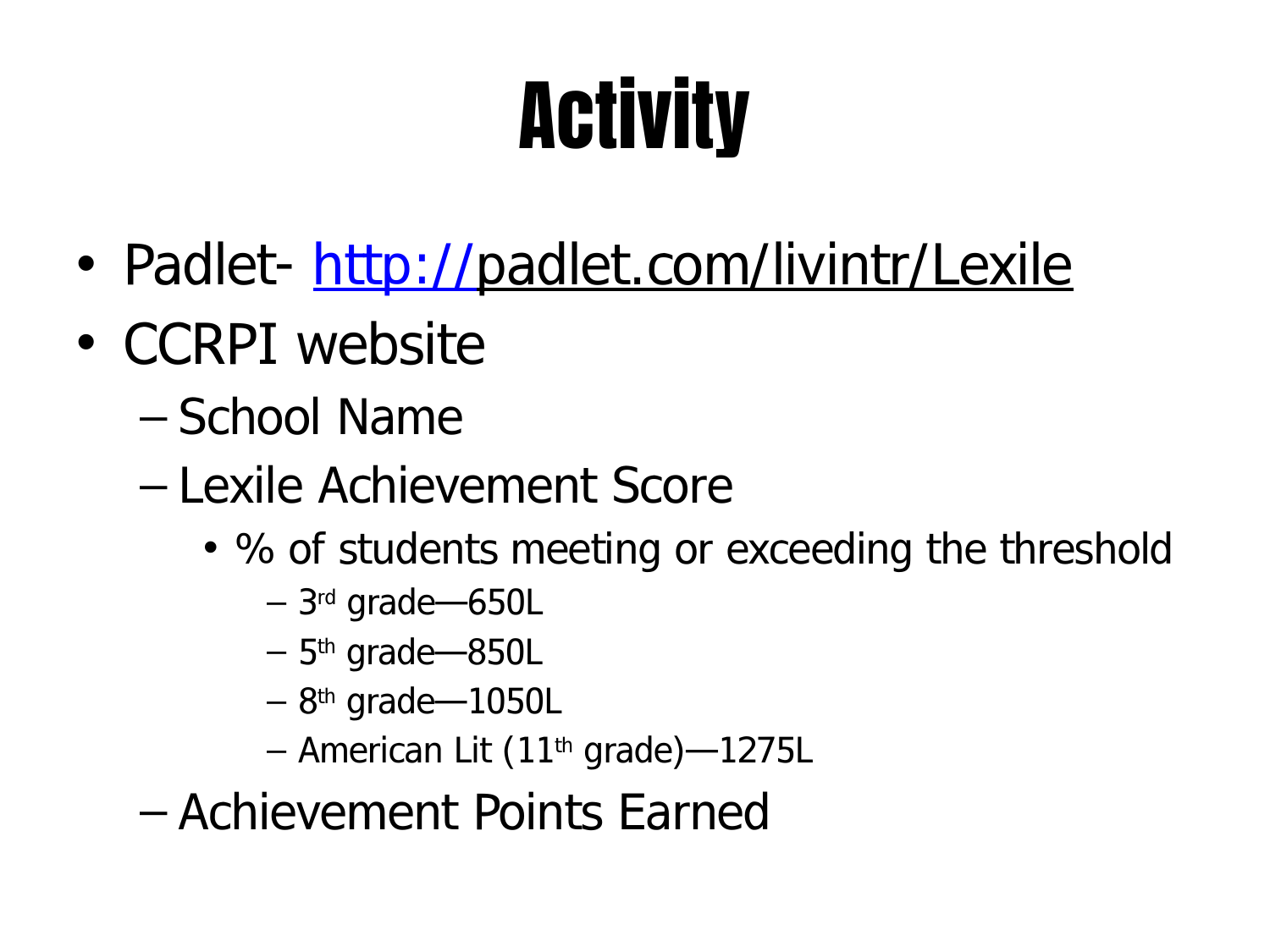

# Activity
Padlet- http://padlet.com/livintr/Lexile
CCRPI website
School Name
Lexile Achievement Score
% of students meeting or exceeding the threshold
3rd grade—650L
5th grade—850L
8th grade—1050L
American Lit (11th grade)—1275L
Achievement Points Earned